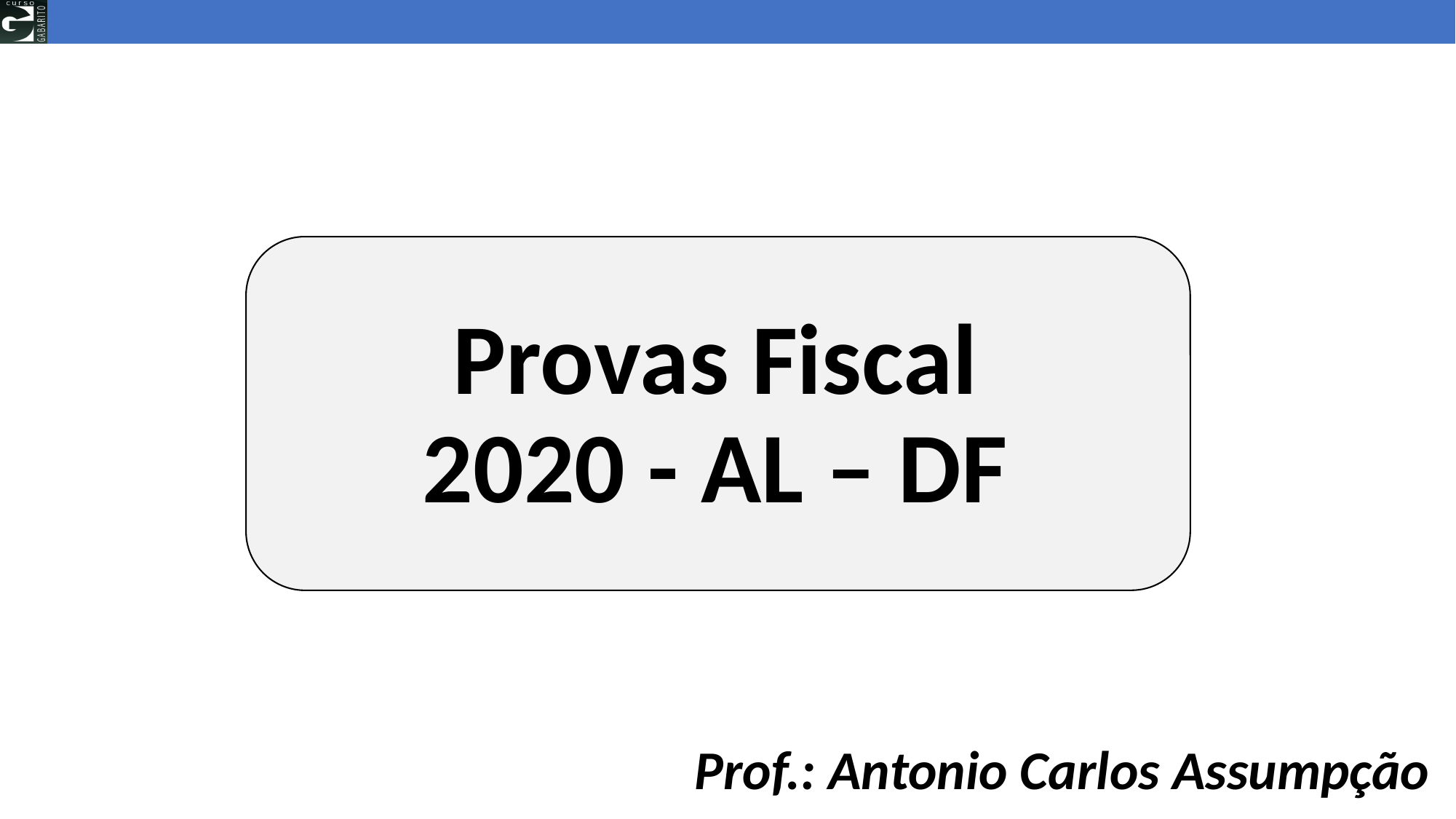

# Provas Fiscal 2020 - AL – DF
Prof.: Antonio Carlos Assumpção